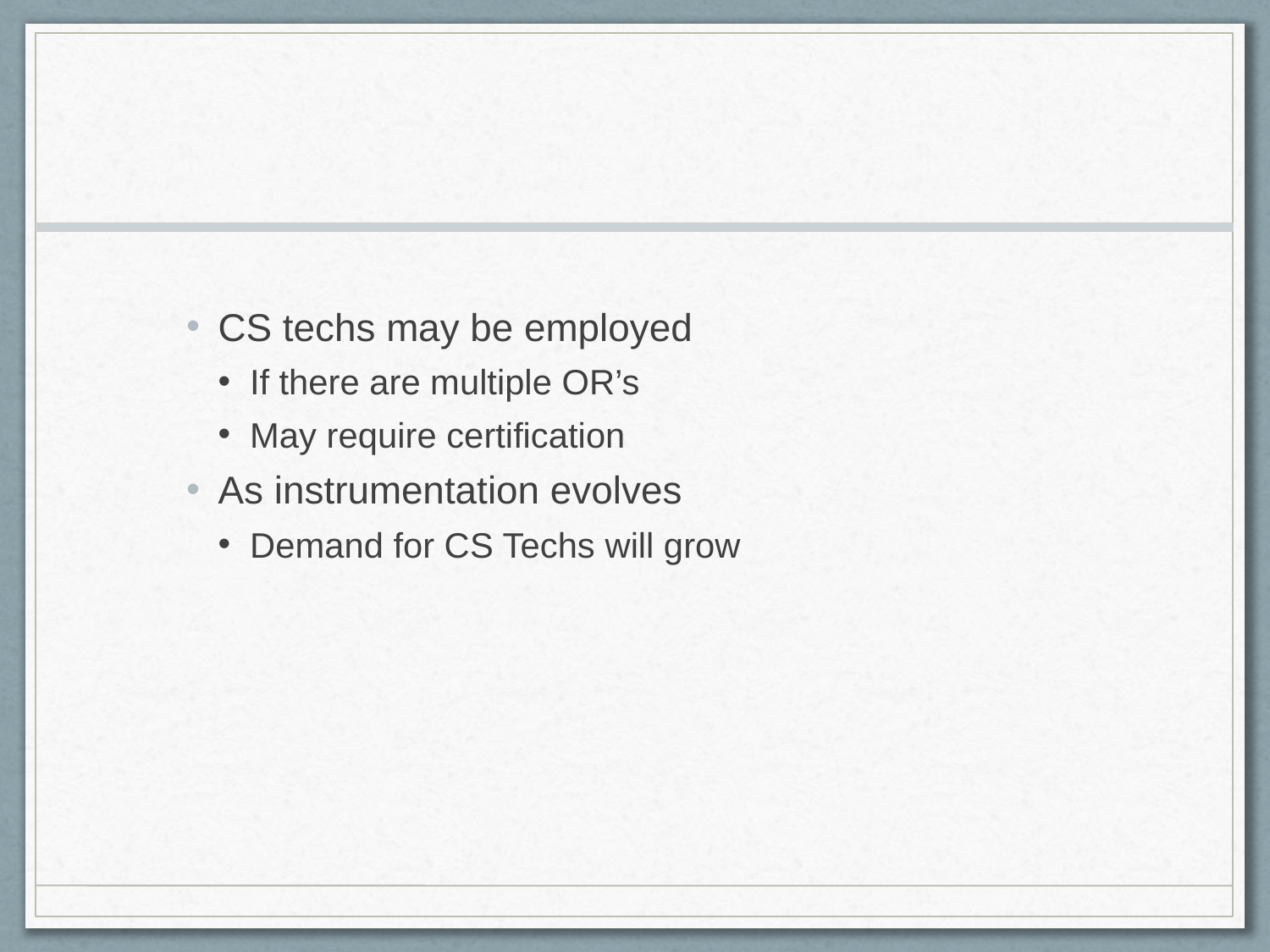

#
CS techs may be employed
If there are multiple OR’s
May require certification
As instrumentation evolves
Demand for CS Techs will grow